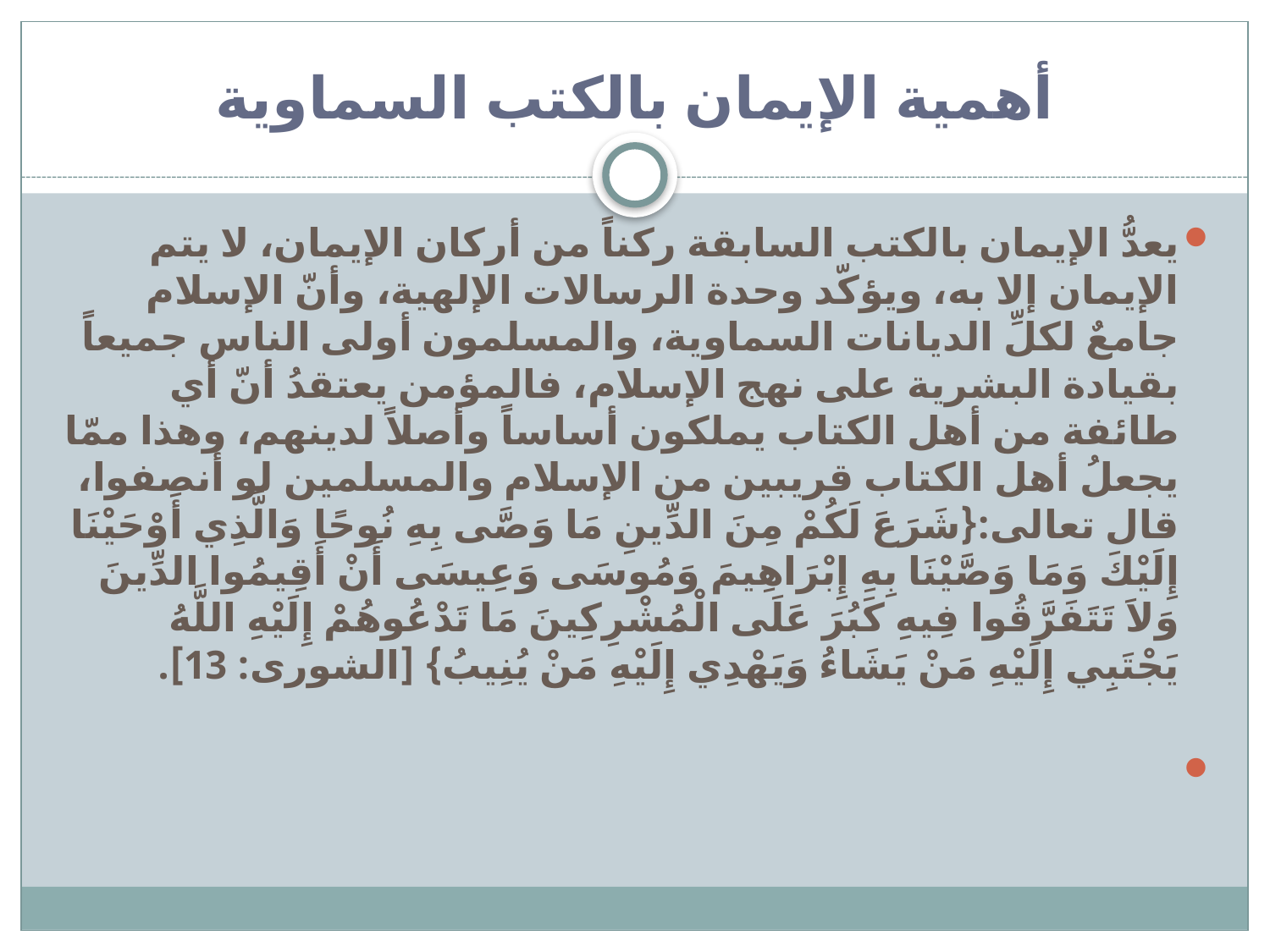

# أهمية الإيمان بالكتب السماوية
يعدُّ الإيمان بالكتب السابقة ركناً من أركان الإيمان، لا يتم الإيمان إلا به، ويؤكّد وحدة الرسالات الإلهية، وأنّ الإسلام جامعٌ لكلِّ الديانات السماوية، والمسلمون أولى الناس جميعاً بقيادة البشرية على نهج الإسلام، فالمؤمن يعتقدُ أنّ أي طائفة من أهل الكتاب يملكون أساساً وأصلاً لدينهم، وهذا ممّا يجعلُ أهل الكتاب قريبين من الإسلام والمسلمين لو أنصفوا، قال تعالى:{شَرَعَ لَكُمْ مِنَ الدِّينِ مَا وَصَّى بِهِ نُوحًا وَالَّذِي أَوْحَيْنَا إِلَيْكَ وَمَا وَصَّيْنَا بِهِ إِبْرَاهِيمَ وَمُوسَى وَعِيسَى أَنْ أَقِيمُوا الدِّينَ وَلاَ تَتَفَرَّقُوا فِيهِ كَبُرَ عَلَى الْمُشْرِكِينَ مَا تَدْعُوهُمْ إِلَيْهِ اللَّهُ يَجْتَبِي إِلَيْهِ مَنْ يَشَاءُ وَيَهْدِي إِلَيْهِ مَنْ يُنِيبُ} [الشورى: 13].